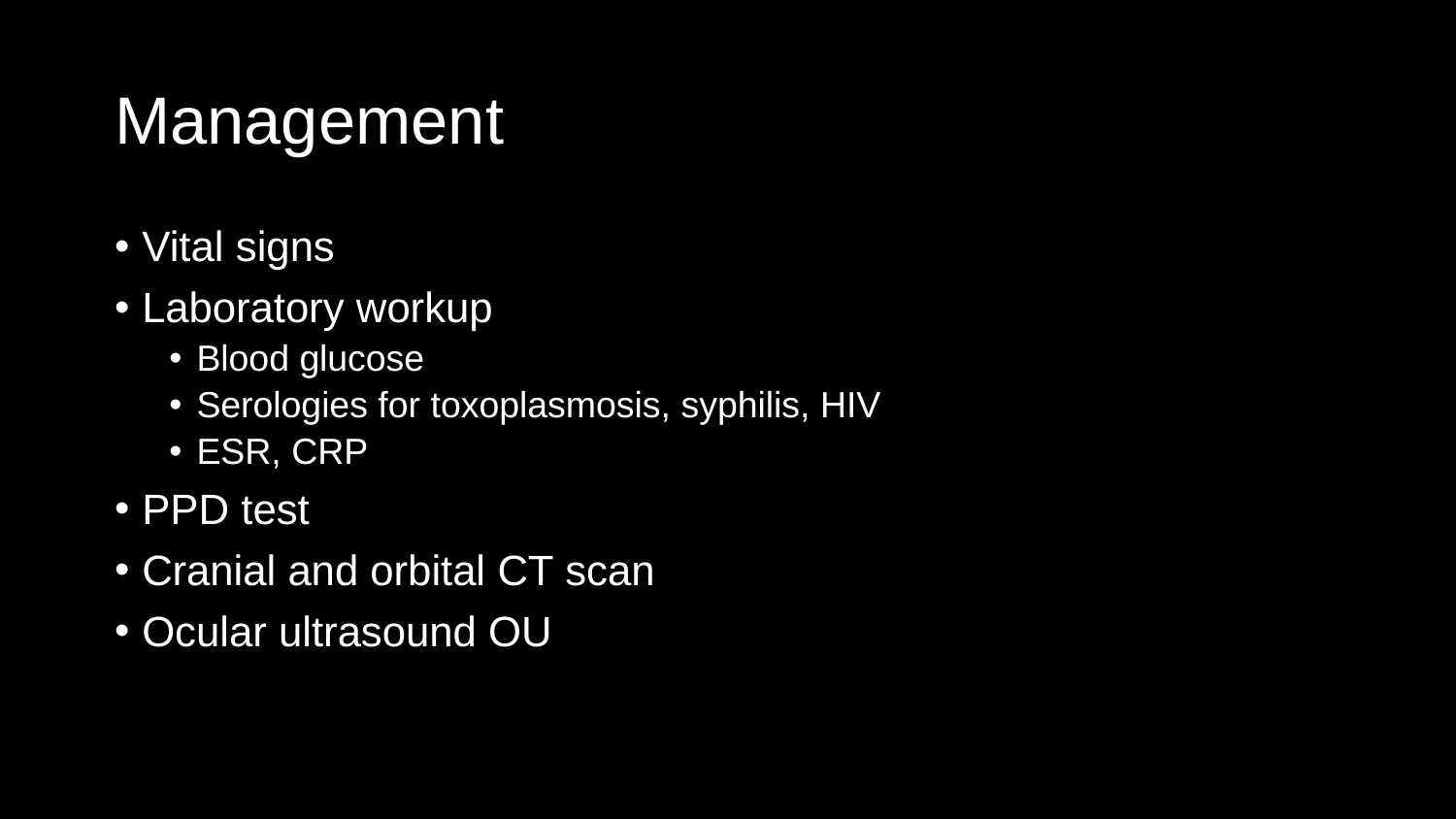

# Management
Vital signs
Laboratory workup
Blood glucose
Serologies for toxoplasmosis, syphilis, HIV
ESR, CRP
PPD test
Cranial and orbital CT scan
Ocular ultrasound OU